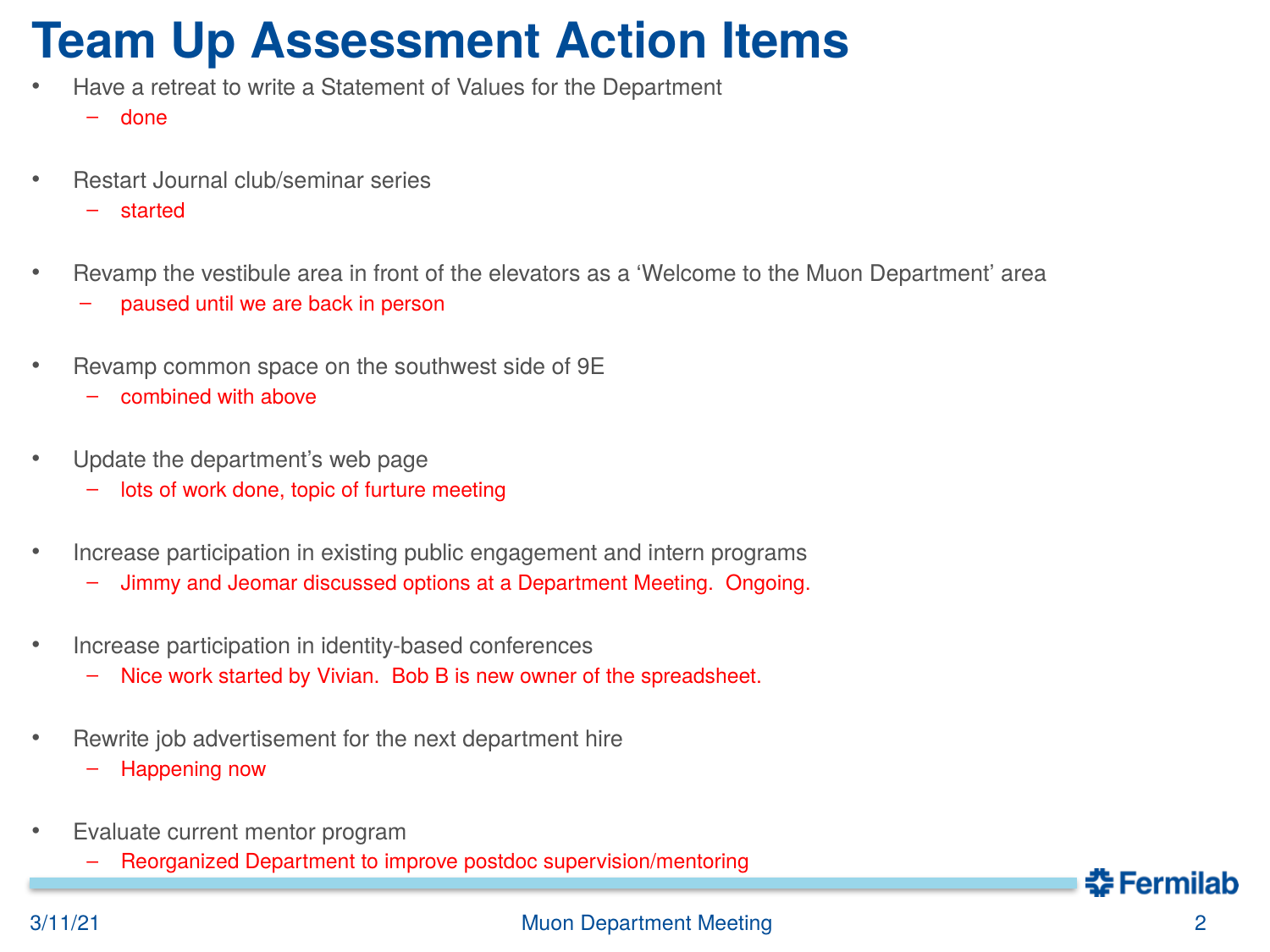

# Team Up Assessment Action Items
Have a retreat to write a Statement of Values for the Department
done

Restart Journal club/seminar series
started

Revamp the vestibule area in front of the elevators as a ‘Welcome to the Muon Department’ area
paused until we are back in person

Revamp common space on the southwest side of 9E
combined with above

Update the department’s web page
lots of work done, topic of furture meeting

Increase participation in existing public engagement and intern programs
Jimmy and Jeomar discussed options at a Department Meeting.  Ongoing.

Increase participation in identity-based conferences
Nice work started by Vivian.  Bob B is new owner of the spreadsheet.

Rewrite job advertisement for the next department hire
Happening now

Evaluate current mentor program
Reorganized Department to improve postdoc supervision/mentoring

3/11/21
Muon Department Meeting
2